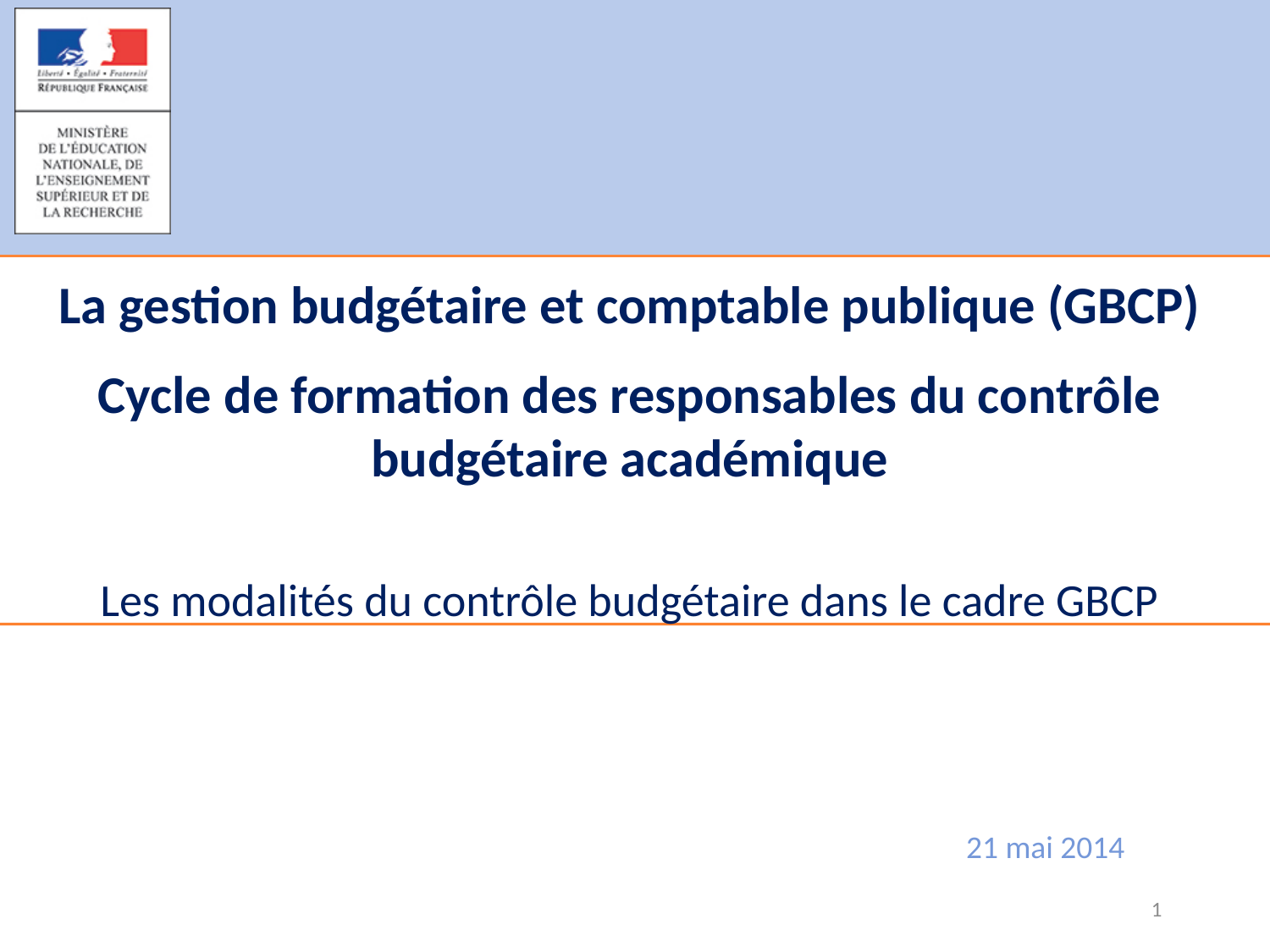

La gestion budgétaire et comptable publique (GBCP)
Cycle de formation des responsables du contrôle budgétaire académique
Les modalités du contrôle budgétaire dans le cadre GBCP

21 mai 2014
1